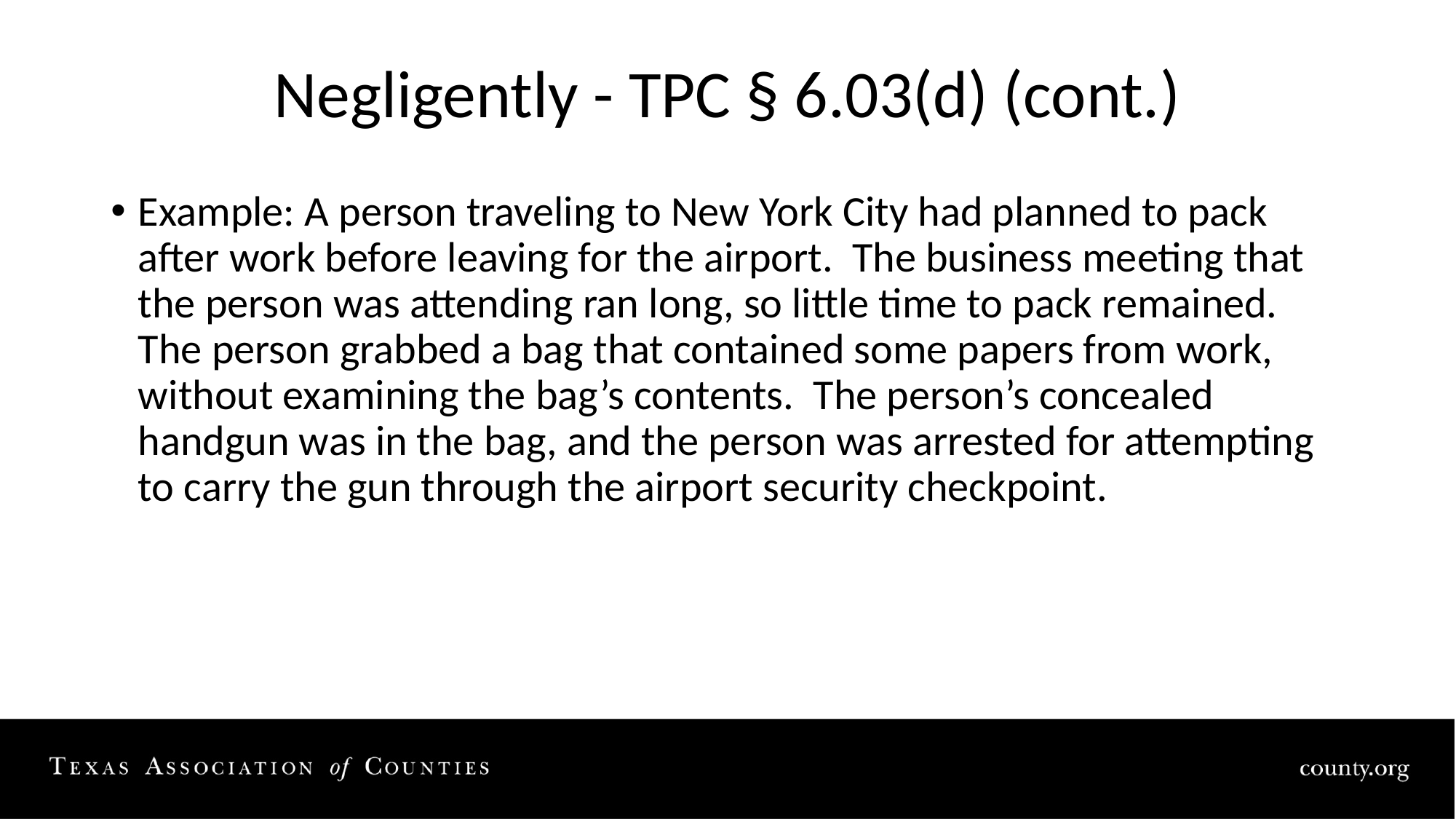

# Negligently - TPC § 6.03(d) (cont.)
Example: A person traveling to New York City had planned to pack after work before leaving for the airport.  The business meeting that the person was attending ran long, so little time to pack remained.  The person grabbed a bag that contained some papers from work, without examining the bag’s contents.  The person’s concealed handgun was in the bag, and the person was arrested for attempting to carry the gun through the airport security checkpoint.